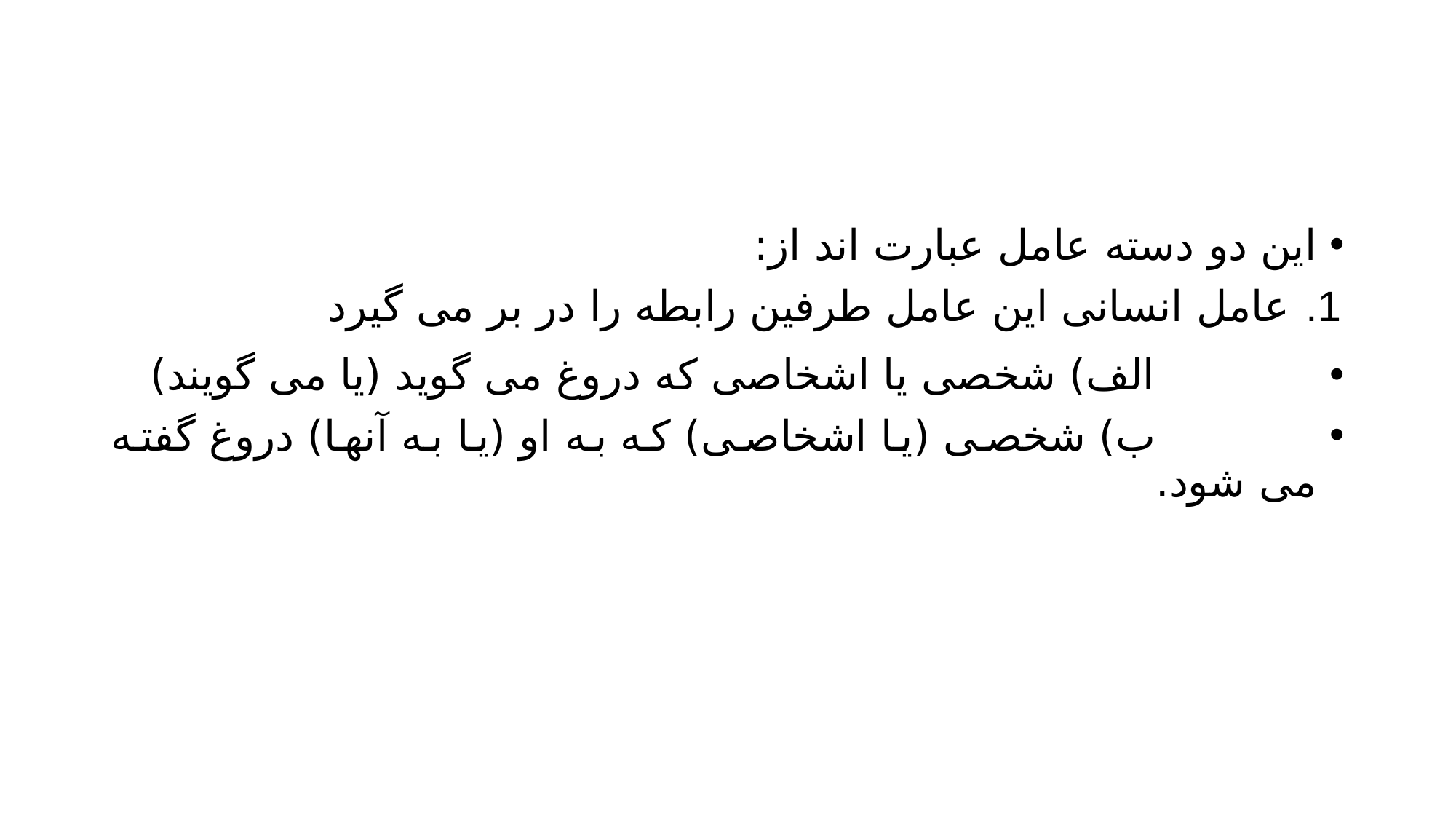

#
این دو دسته عامل عبارت اند از:
 عامل انسانی این عامل طرفین رابطه را در بر می گیرد
            الف) شخصی یا اشخاصی که دروغ می گوید (یا می گویند)
            ب) شخصی (یا اشخاصی) که به او (یا به آنها) دروغ گفته می شود.